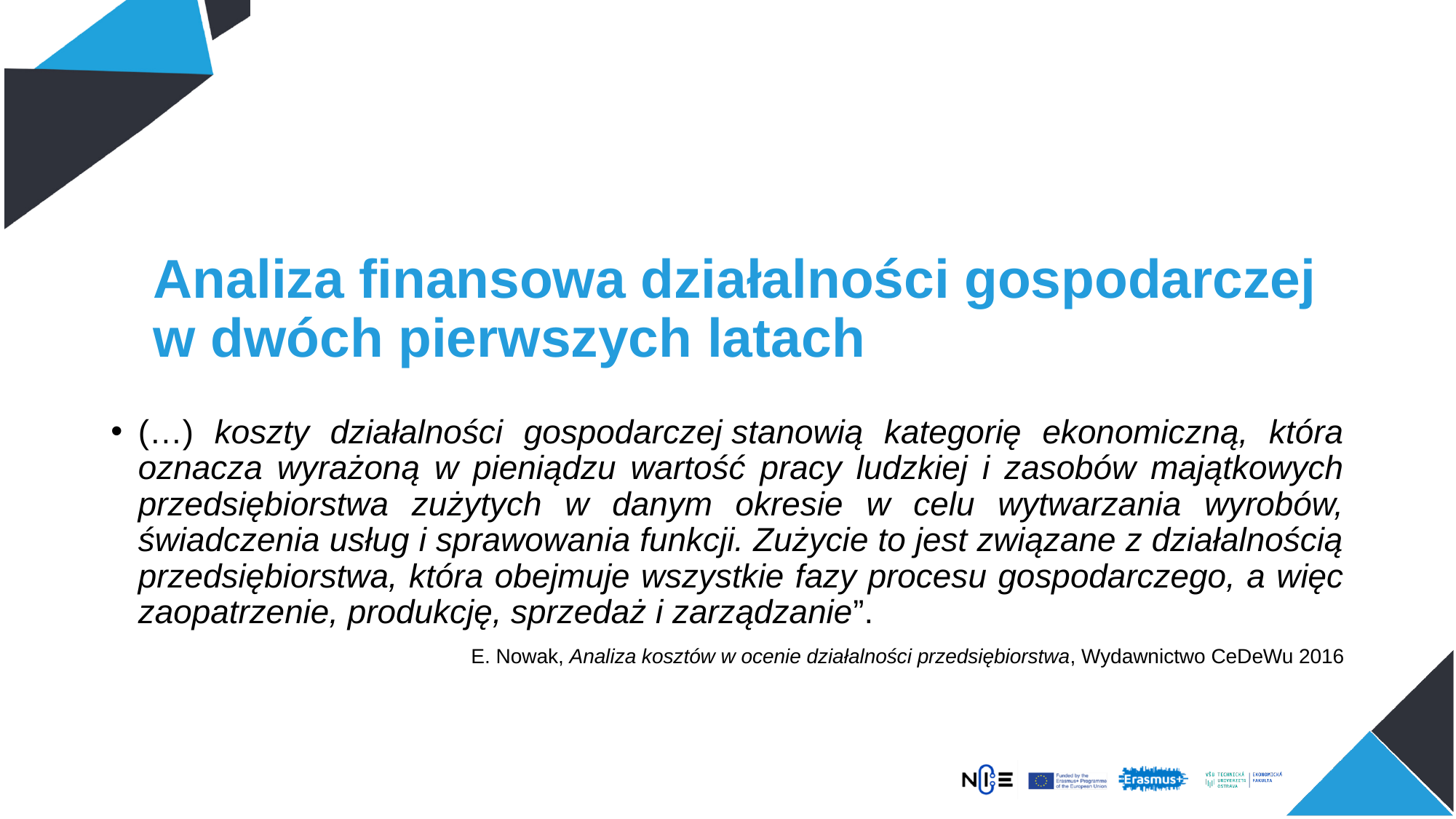

# Analiza finansowa działalności gospodarczej w dwóch pierwszych latach
(…) koszty działalności gospodarczej stanowią kategorię ekonomiczną, która oznacza wyrażoną w pieniądzu wartość pracy ludzkiej i zasobów majątkowych przedsiębiorstwa zużytych w danym okresie w celu wytwarzania wyrobów, świadczenia usług i sprawowania funkcji. Zużycie to jest związane z działalnością przedsiębiorstwa, która obejmuje wszystkie fazy procesu gospodarczego, a więc zaopatrzenie, produkcję, sprzedaż i zarządzanie”.
E. Nowak, Analiza kosztów w ocenie działalności przedsiębiorstwa, Wydawnictwo CeDeWu 2016